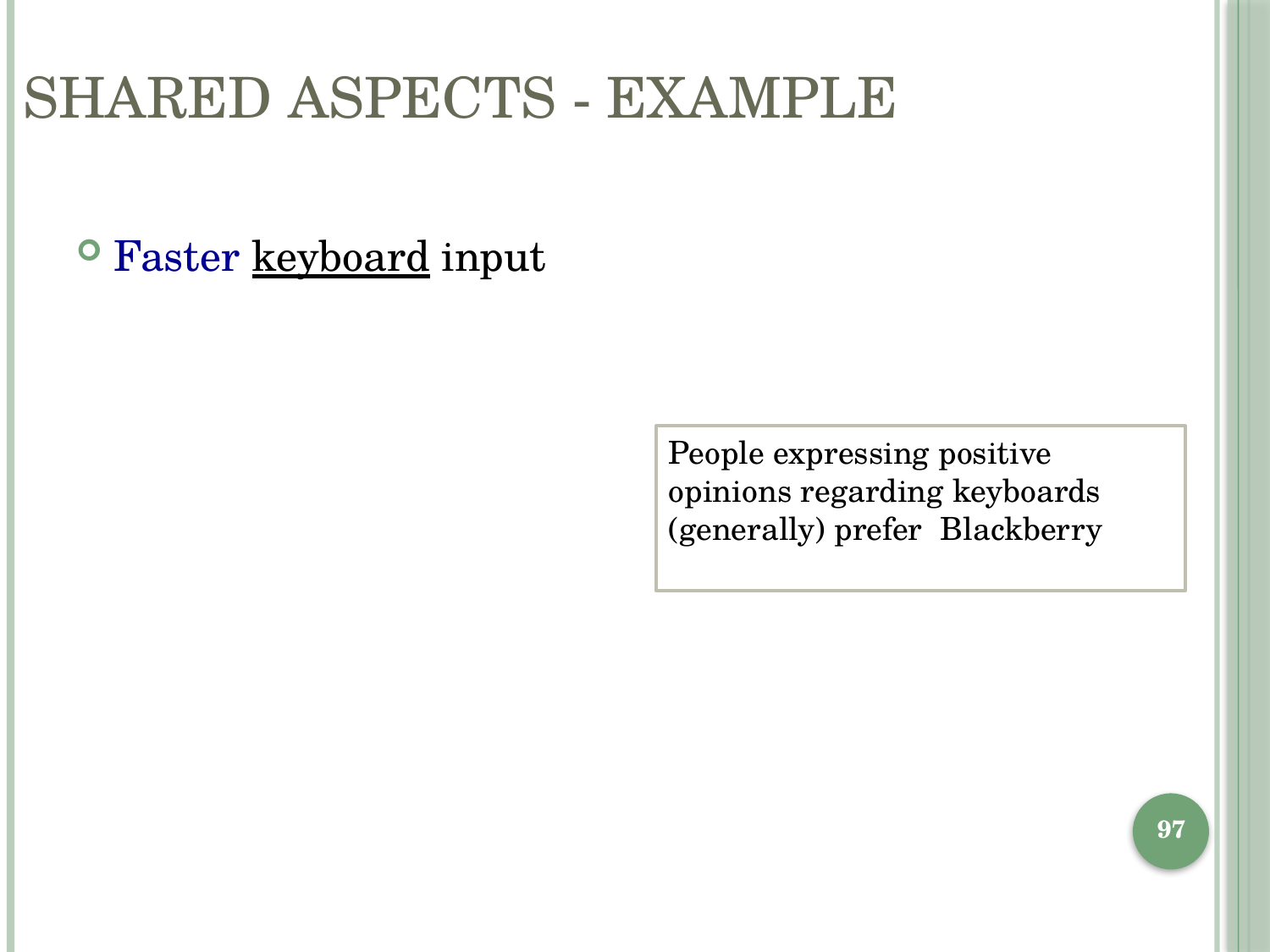

shared aspects - example
Faster keyboard input
People expressing positive opinions regarding keyboards (generally) prefer  Blackberry

97